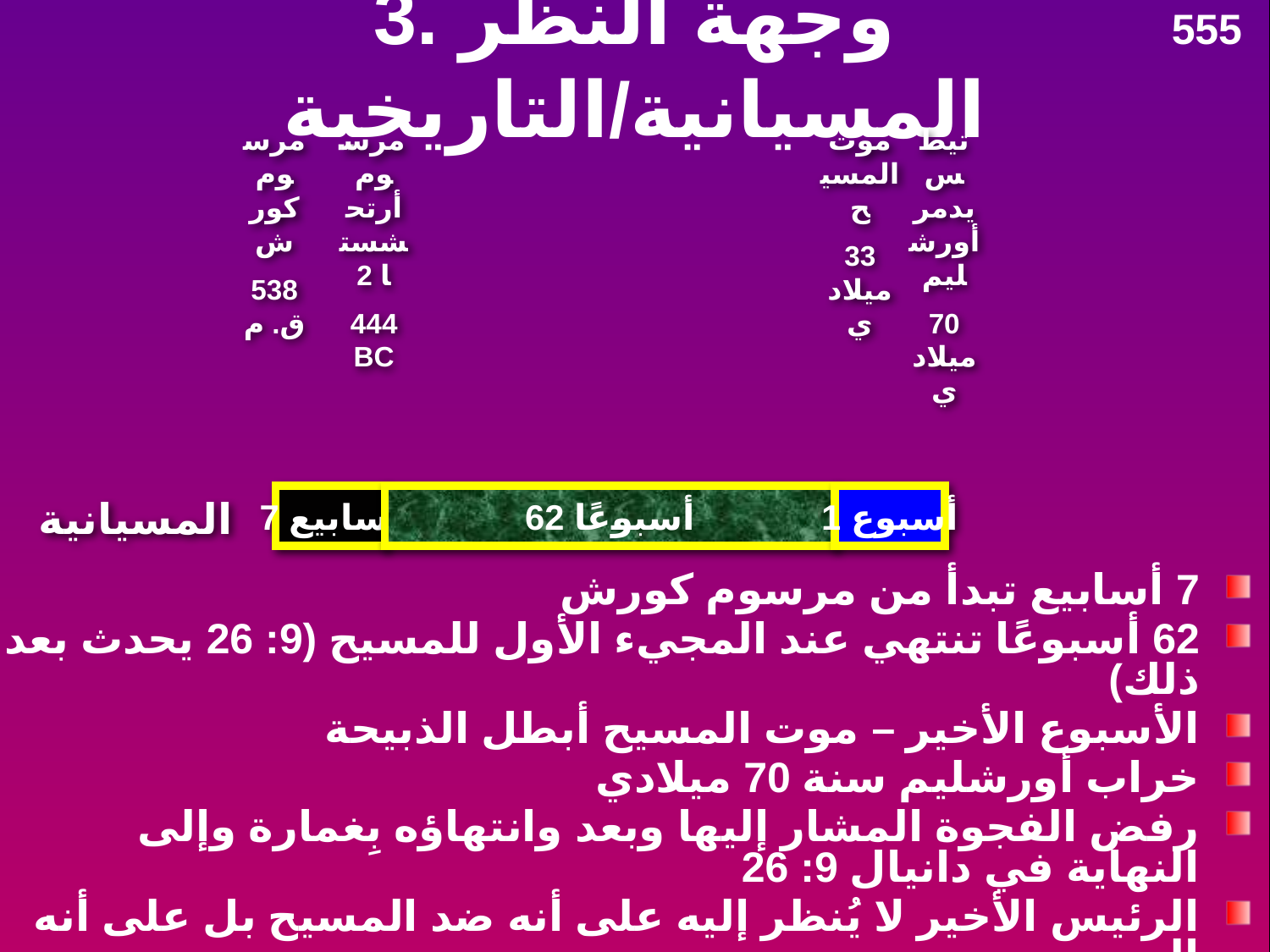

555
# 3. وجهة النظر المسيانية/التاريخية
مرسوم كورش
538 ق. م
مرسوم أرتحشستا 2
444 BC
موت المسيح
33 ميلادي
تيطس يدمر أورشليم
70 ميلادي
المسيانية
7 أسابيع
62 أسبوعًا
1 أسبوع
7 أسابيع تبدأ من مرسوم كورش
62 أسبوعًا تنتهي عند المجيء الأول للمسيح (9: 26 يحدث بعد ذلك)
الأسبوع الأخير – موت المسيح أبطل الذبيحة
خراب أورشليم سنة 70 ميلادي
رفض الفجوة المشار إليها وبعد وانتهاؤه بِغمارة وإلى النهاية في دانيال 9: 26
الرئيس الأخير لا يُنظر إليه على أنه ضد المسيح بل على أنه المسيح
يرى أن متى 24: 15 قد تحقق في عام 70 ميلادي (ثم كتب متى عنها)